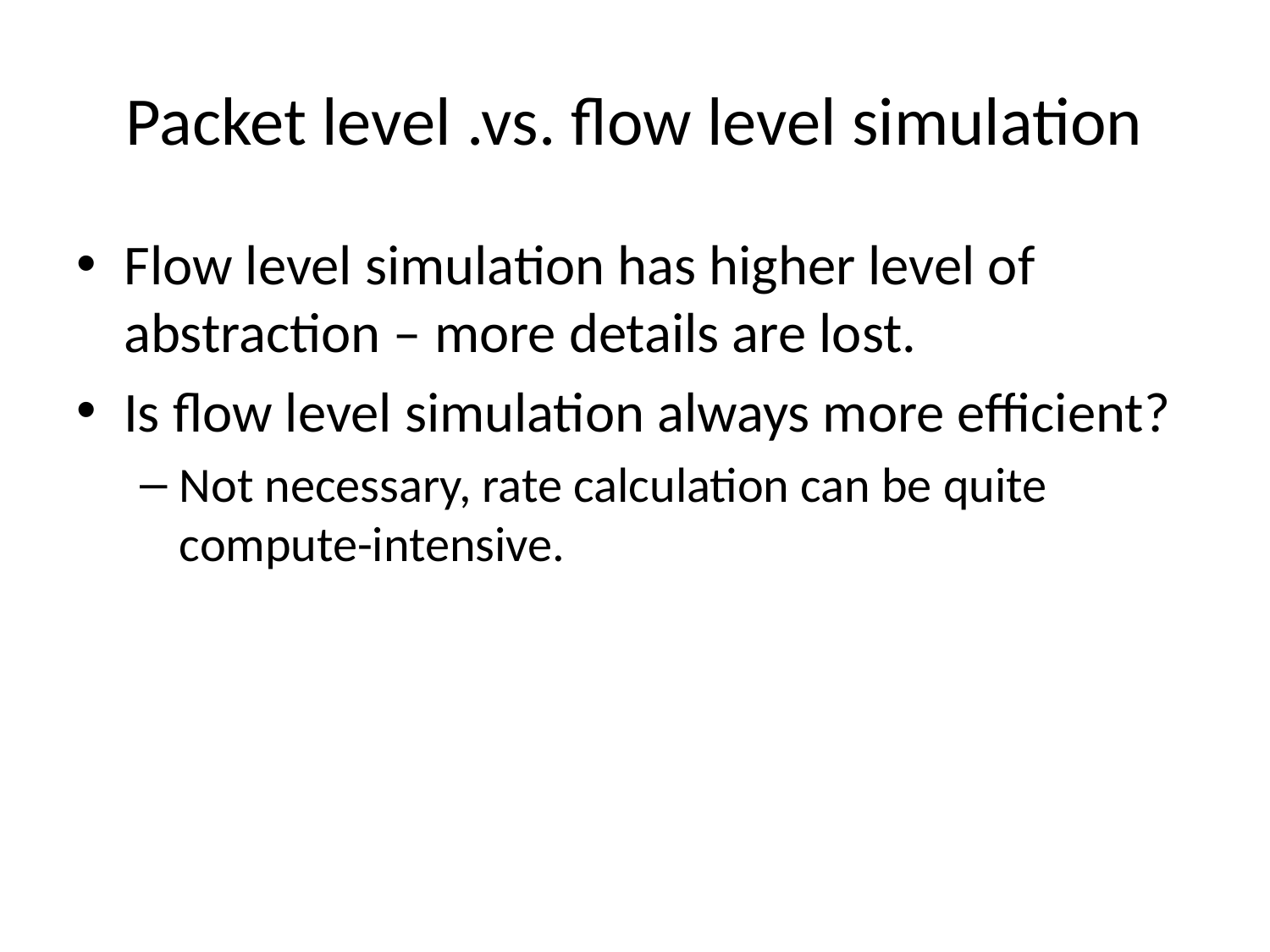

# Packet level .vs. flow level simulation
Flow level simulation has higher level of abstraction – more details are lost.
Is flow level simulation always more efficient?
Not necessary, rate calculation can be quite compute-intensive.